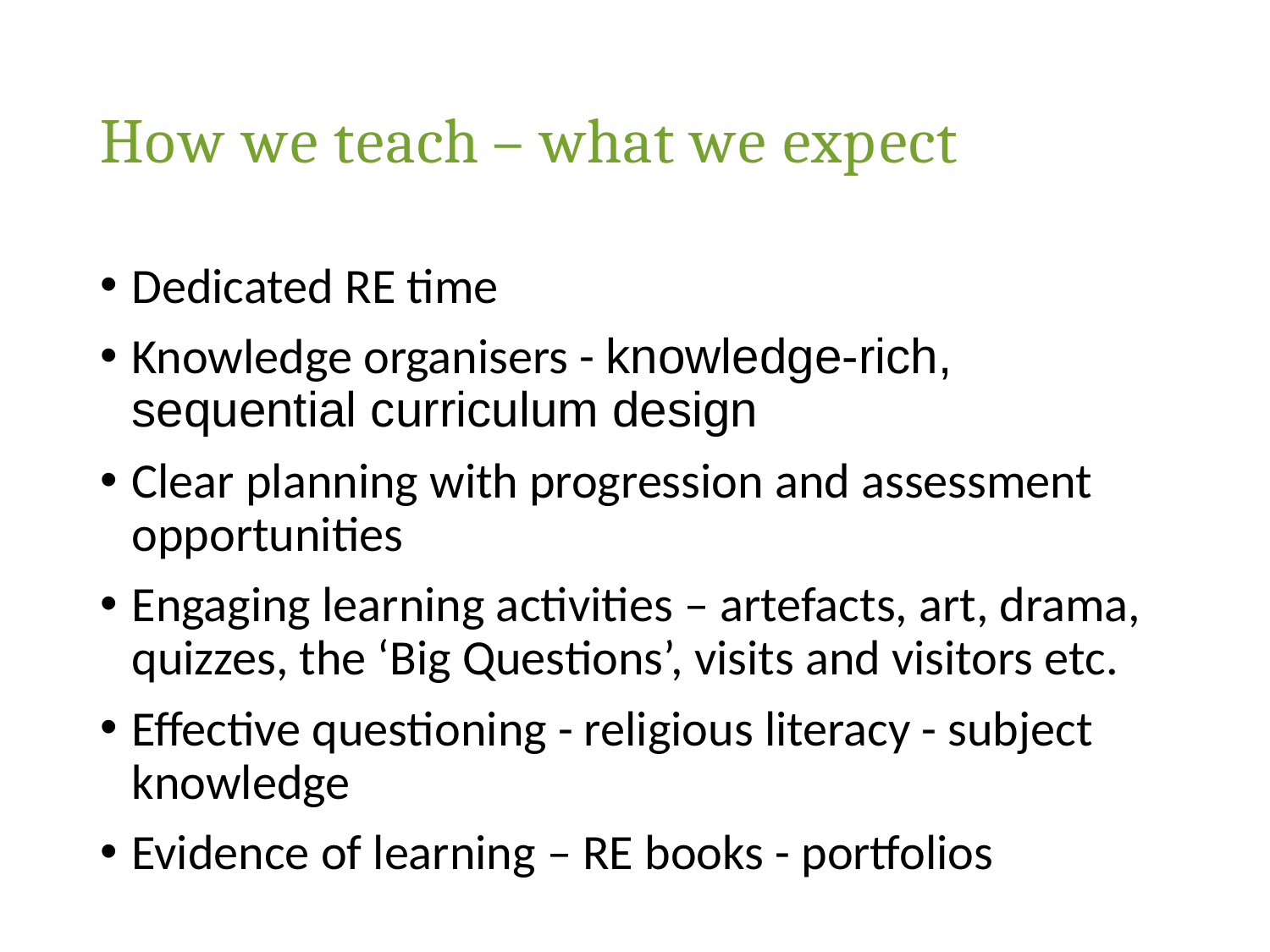

# How we teach – what we expect

Dedicated RE time
Knowledge organisers - knowledge-rich, sequential curriculum design
Clear planning with progression and assessment opportunities
Engaging learning activities – artefacts, art, drama, quizzes, the ‘Big Questions’, visits and visitors etc.
Effective questioning - religious literacy - subject knowledge
Evidence of learning – RE books - portfolios